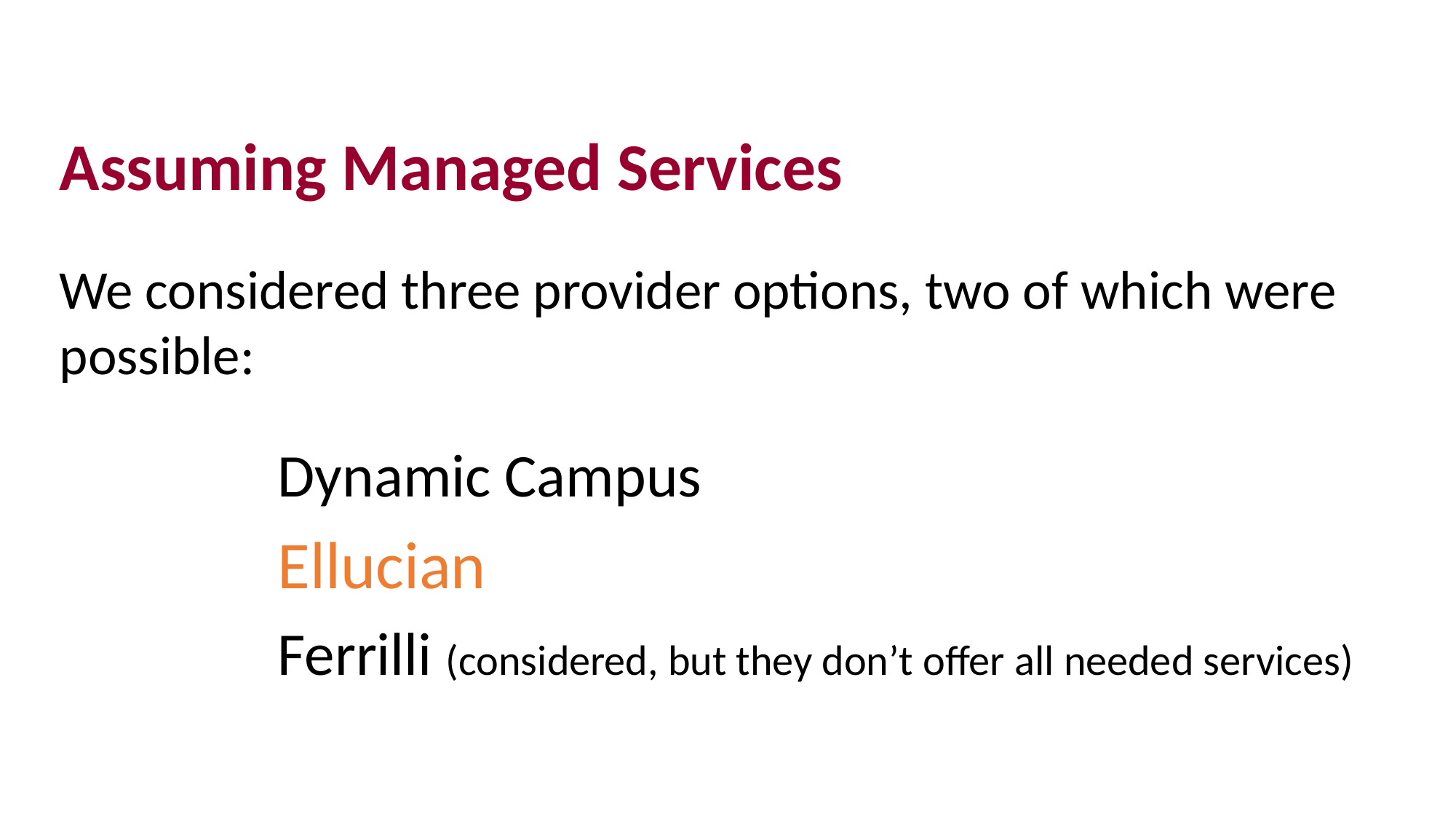

Assuming Managed Services

We considered three provider options, two of which were possible:

		Dynamic Campus

		Ellucian

		Ferrilli (considered, but they don’t offer all needed services)